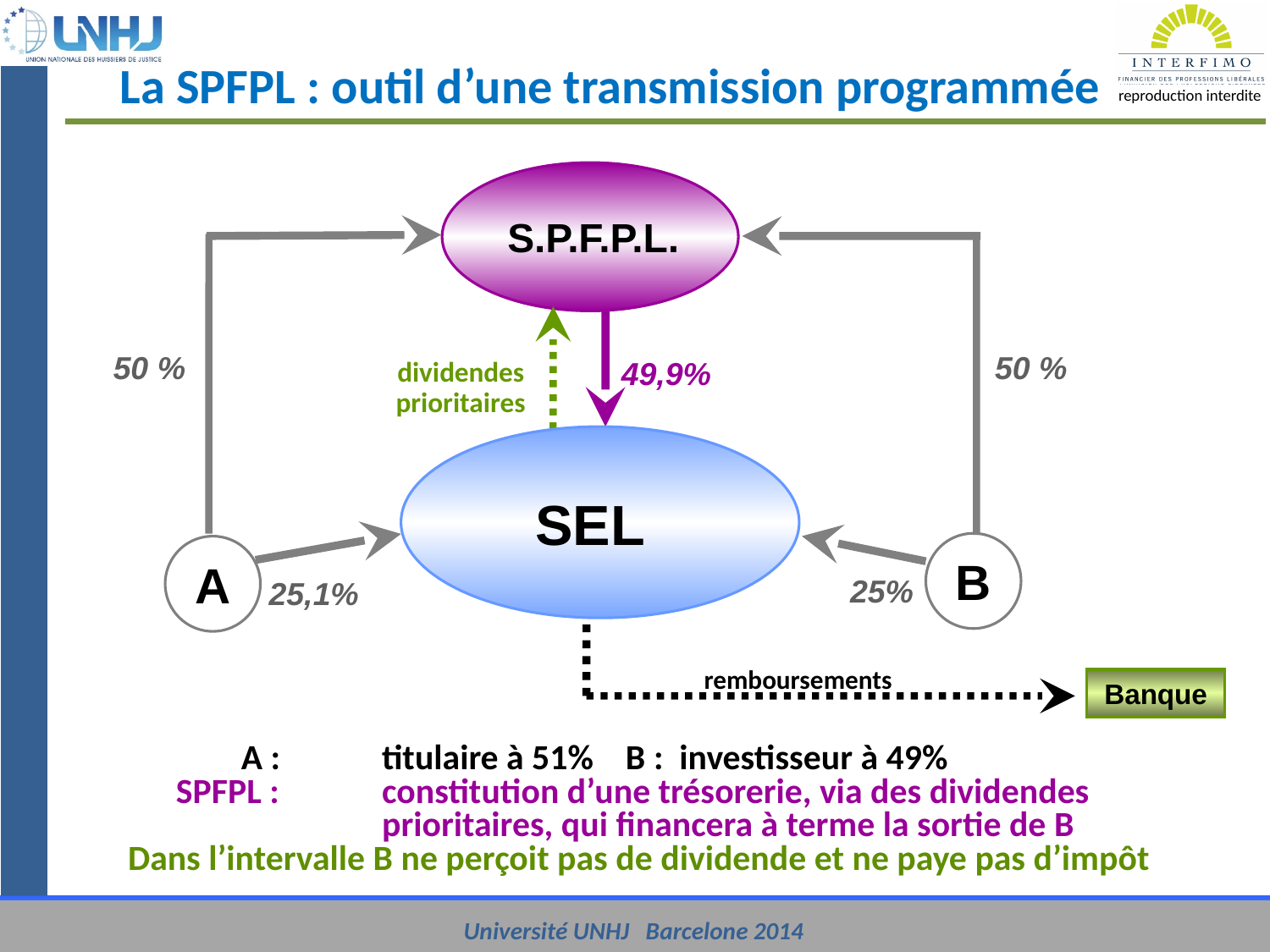

La SPFPL : outil d’une transmission programmée

S.P.F.P.L.

50 %
50 %
49,9%
dividendes prioritaires

SEL
B

A

 25%
25,1%

remboursements
Banque

	A : 	titulaire à 51%    B :  investisseur à 49%
      SPFPL : 	constitution d’une trésorerie, via des dividendes
			prioritaires, qui financera à terme la sortie de B
Dans l’intervalle B ne perçoit pas de dividende et ne paye pas d’impôt